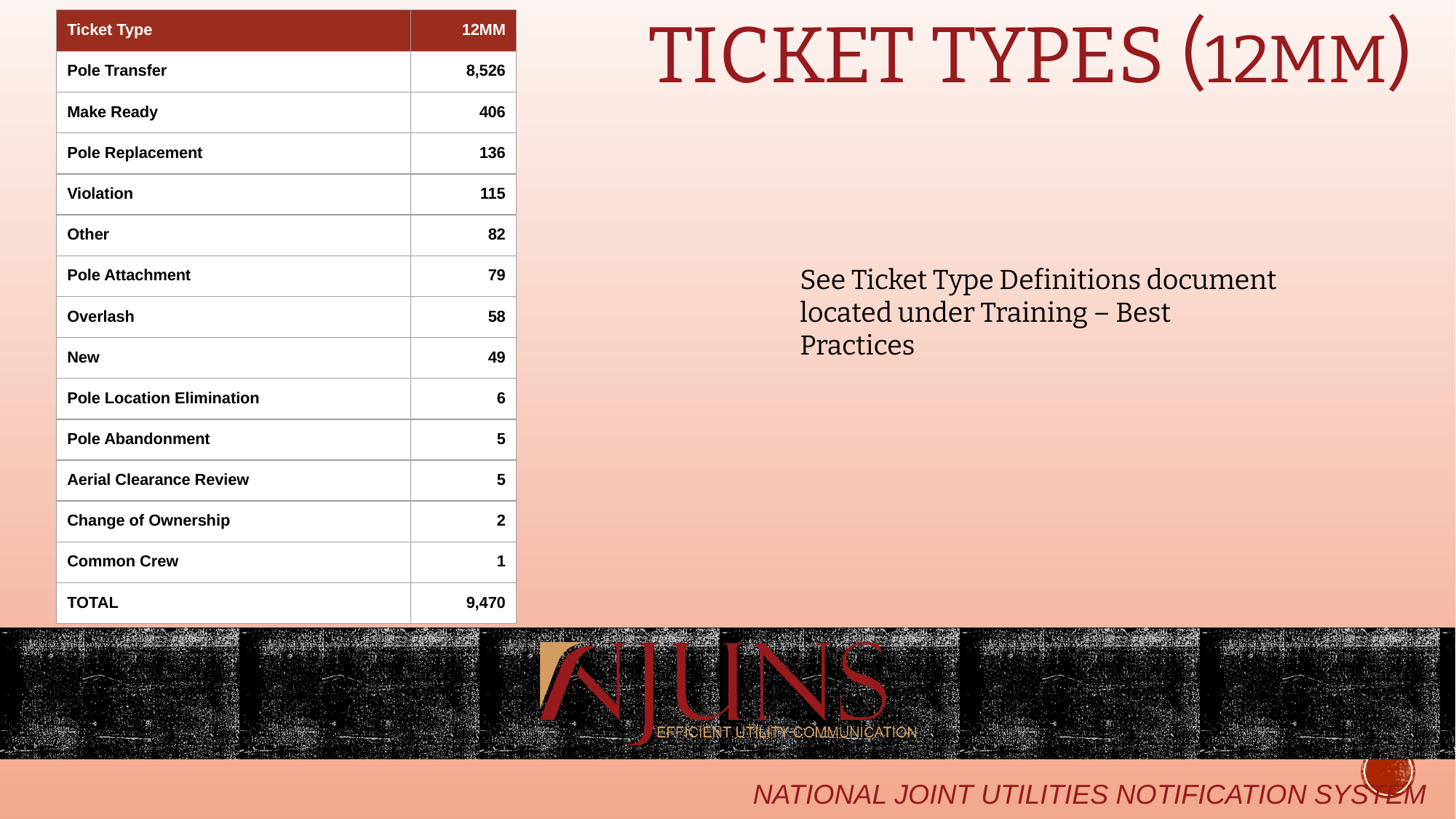

# TICKET TYPES (12MM)
| Ticket Type | 12MM |
| --- | --- |
| Pole Transfer | 8,526 |
| Make Ready | 406 |
| Pole Replacement | 136 |
| Violation | 115 |
| Other | 82 |
| Pole Attachment | 79 |
| Overlash | 58 |
| New | 49 |
| Pole Location Elimination | 6 |
| Pole Abandonment | 5 |
| Aerial Clearance Review | 5 |
| Change of Ownership | 2 |
| Common Crew | 1 |
| TOTAL | 9,470 |

See Ticket Type Definitions document located under Training – Best Practices